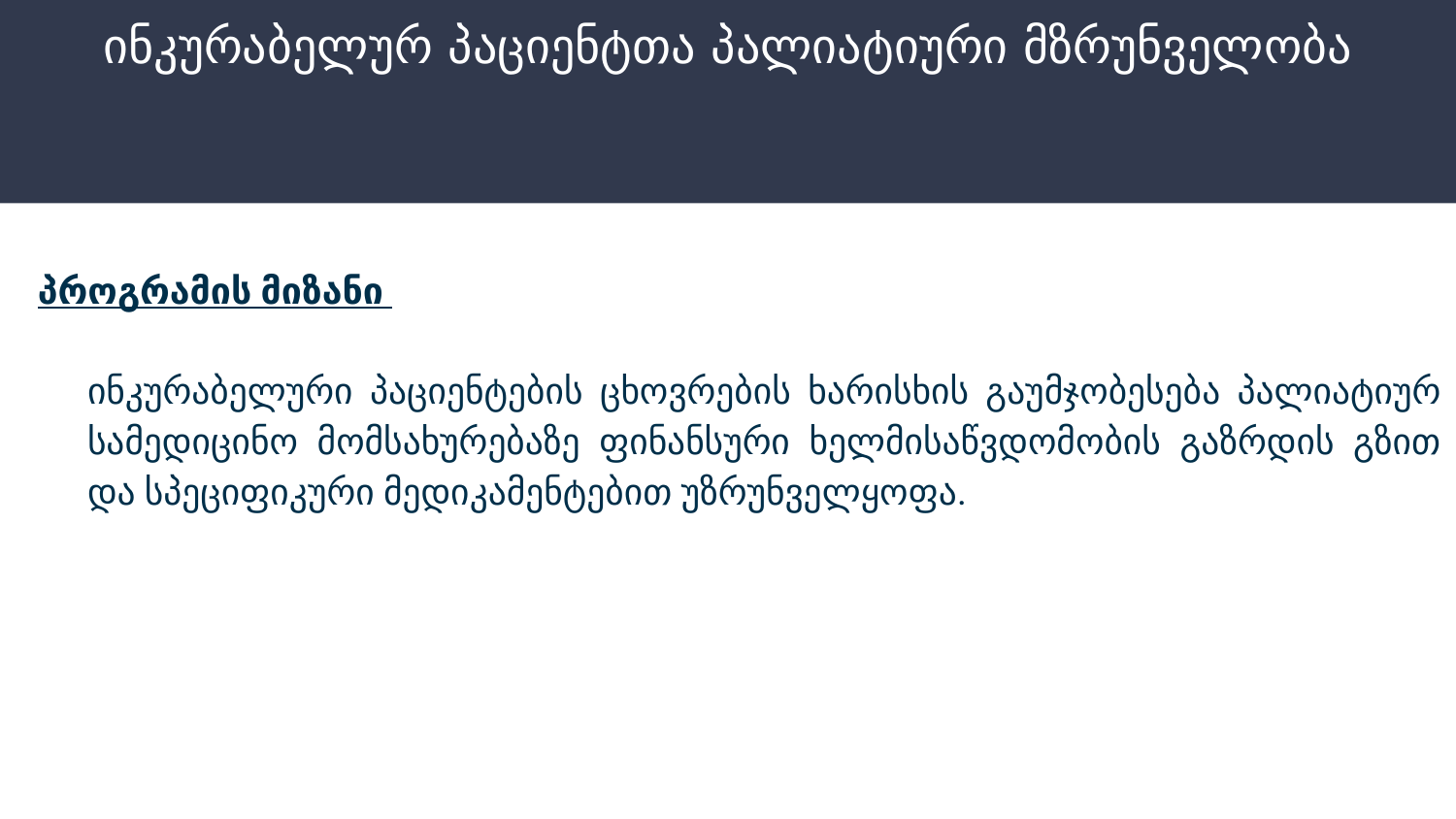

# ინკურაბელურ პაციენტთა პალიატიური მზრუნველობა

პროგრამის მიზანი

	ინკურაბელური პაციენტების ცხოვრების ხარისხის გაუმჯობესება პალიატიურ სამედიცინო მომსახურებაზე ფინანსური ხელმისაწვდომობის გაზრდის გზით და სპეციფიკური მედიკამენტებით უზრუნველყოფა.